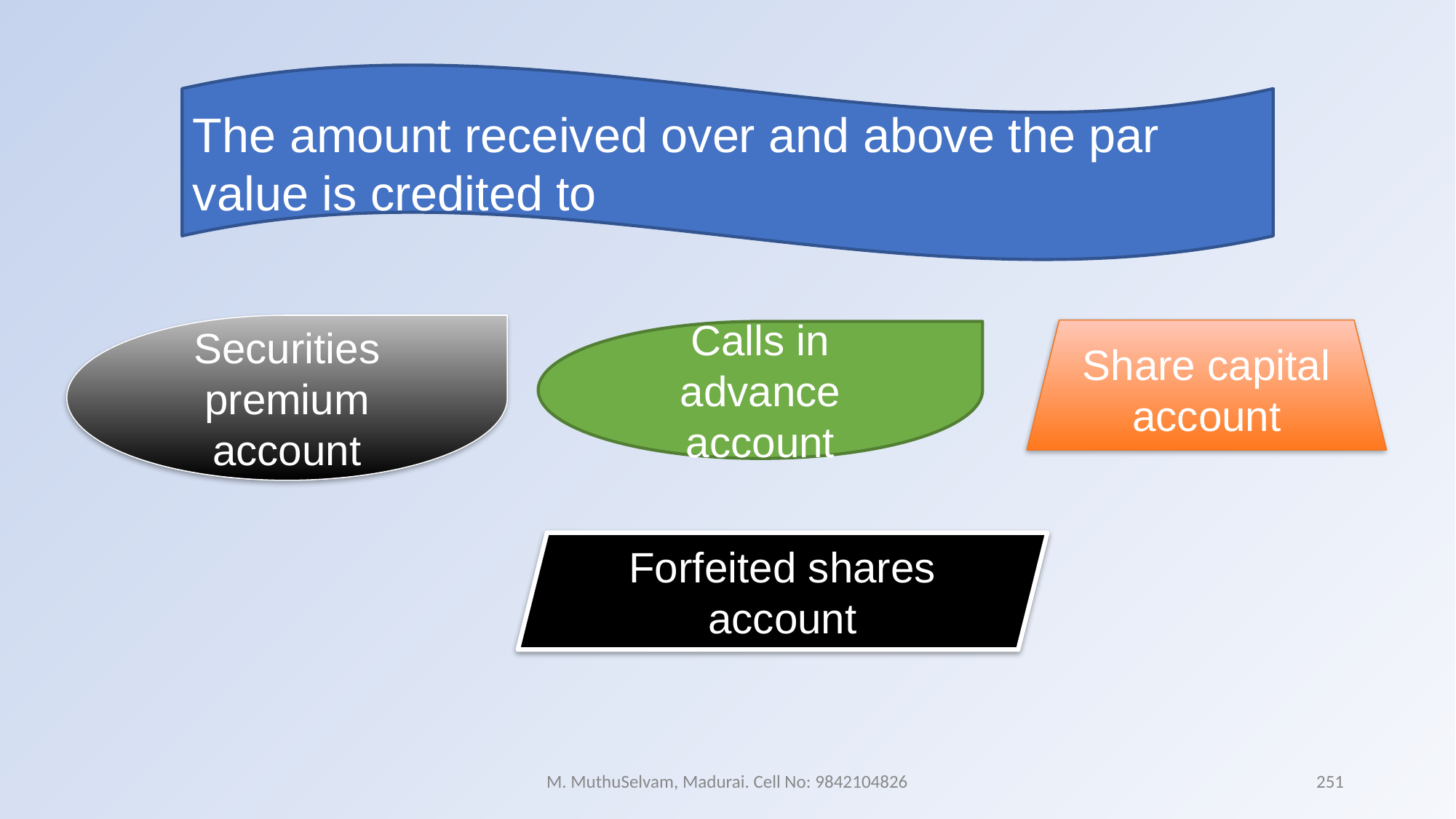

The amount received over and above the par value is credited to
Securities premium account
Share capital account
Calls in advance account
Forfeited shares account
M. MuthuSelvam, Madurai. Cell No: 9842104826
251